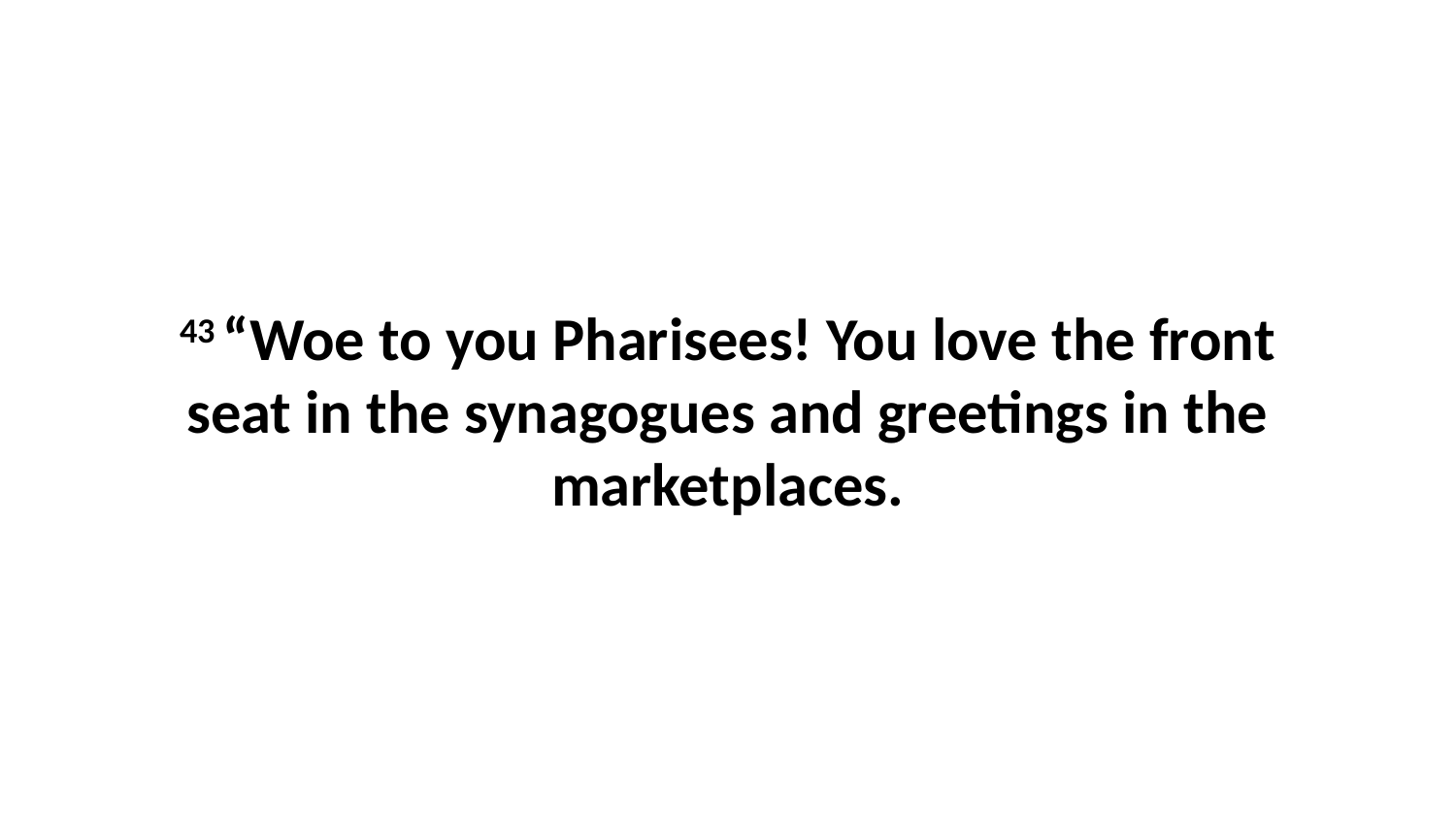

43 “Woe to you Pharisees! You love the front seat in the synagogues and greetings in the marketplaces.